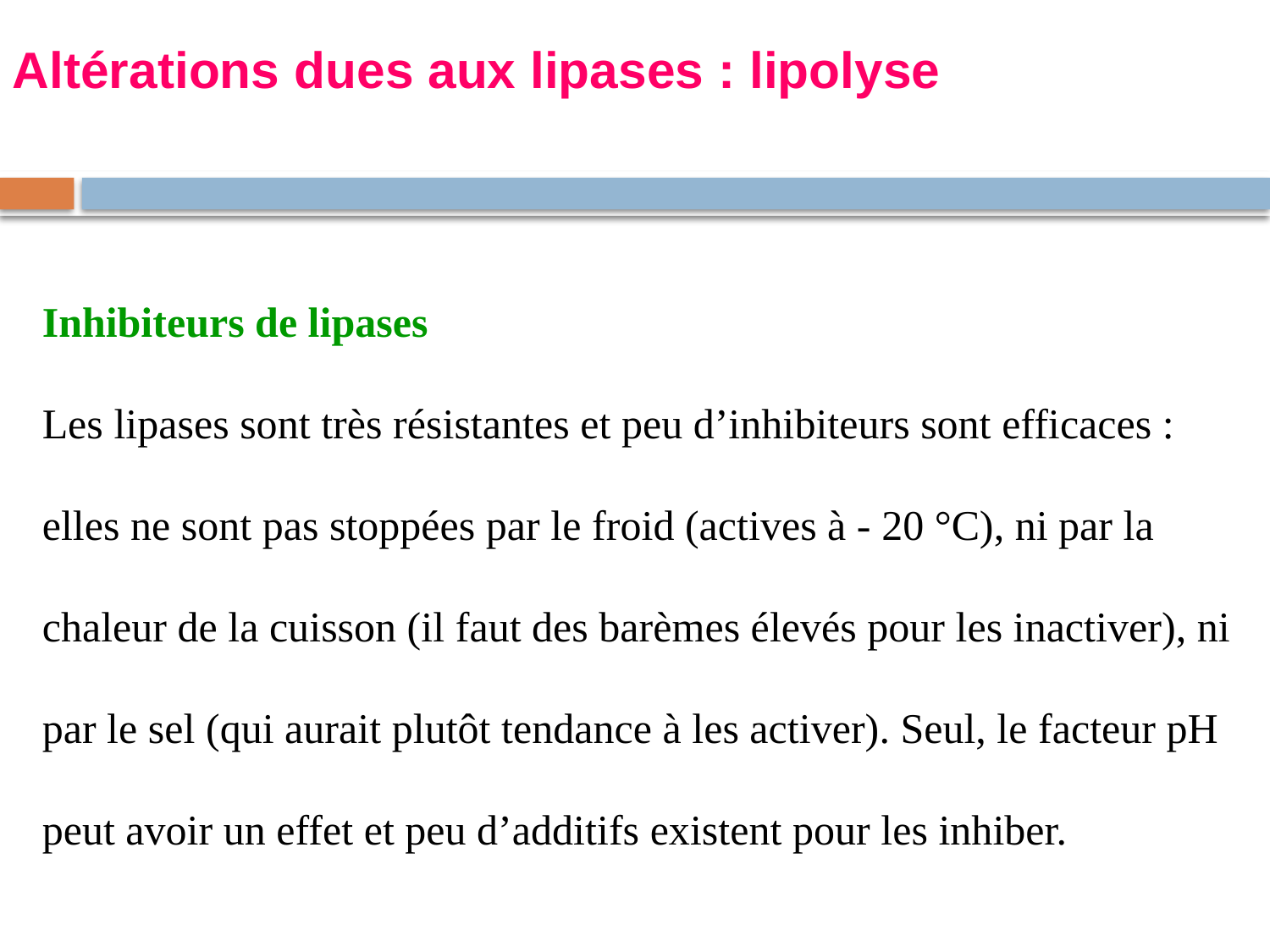

# Altérations dues aux lipases : lipolyse

Inhibiteurs de lipases
Les lipases sont très résistantes et peu d’inhibiteurs sont efficaces : elles ne sont pas stoppées par le froid (actives à - 20 °C), ni par la chaleur de la cuisson (il faut des barèmes élevés pour les inactiver), ni par le sel (qui aurait plutôt tendance à les activer). Seul, le facteur pH peut avoir un effet et peu d’additifs existent pour les inhiber.